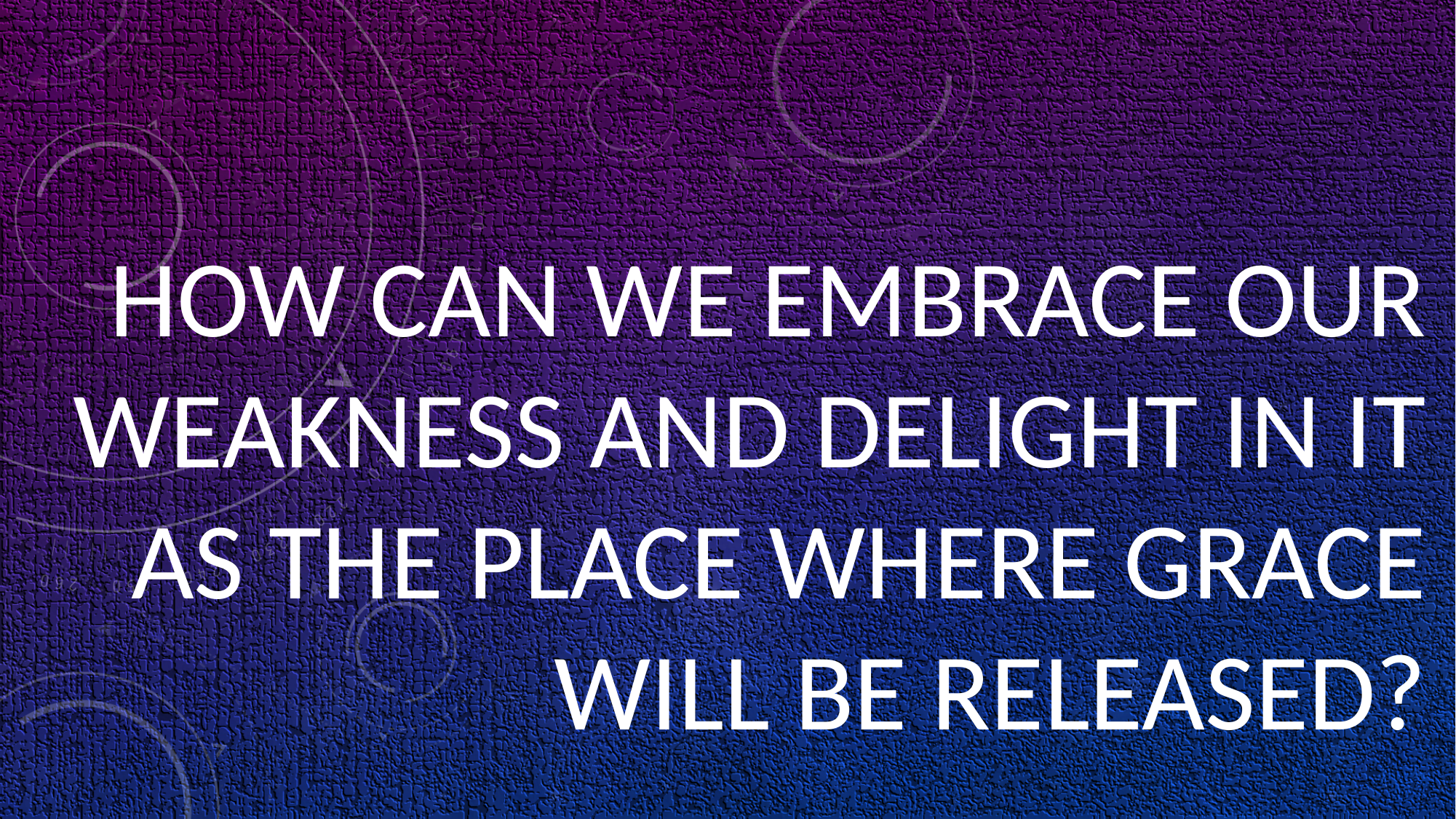

# HOW CAN WE EMBRACE OUR WEAKNESS AND DELIGHT IN IT AS THE PLACE WHERE GRACE WILL BE RELEASED?